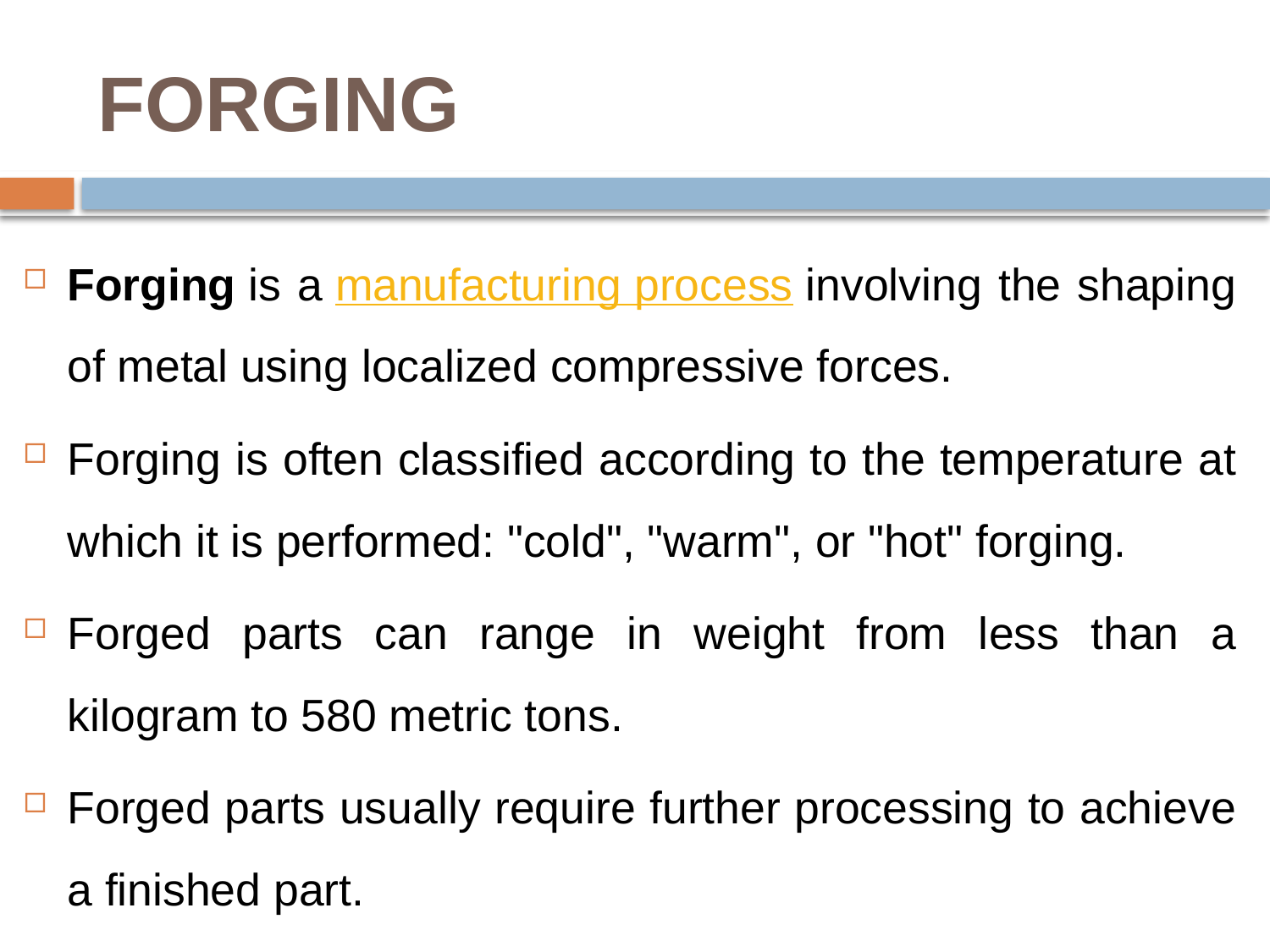

# FORGING
Forging is a manufacturing process involving the shaping of metal using localized compressive forces.
Forging is often classified according to the temperature at which it is performed: "cold", "warm", or "hot" forging.
Forged parts can range in weight from less than a kilogram to 580 metric tons.
Forged parts usually require further processing to achieve a finished part.